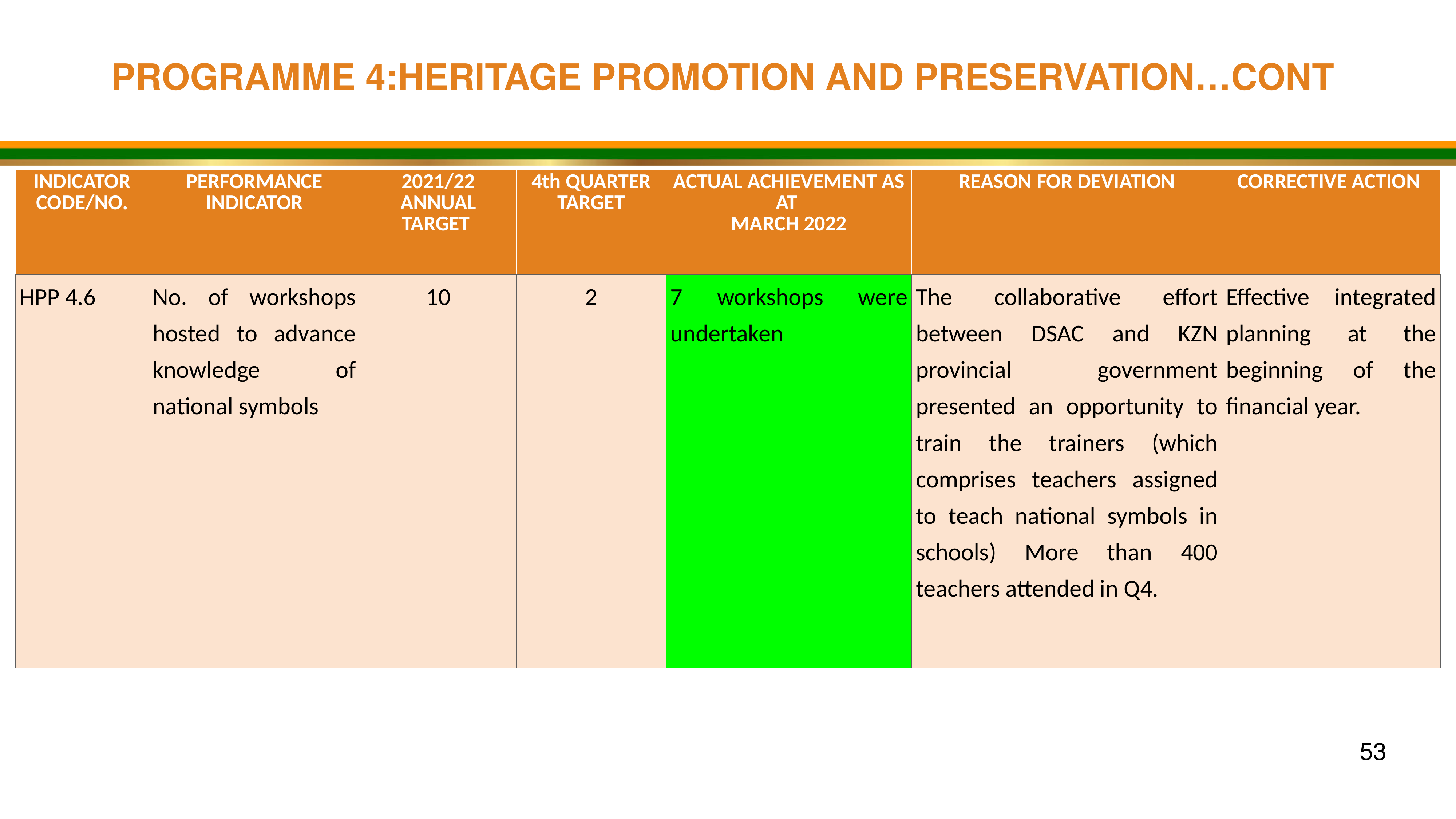

PROGRAMME 4:HERITAGE PROMOTION AND PRESERVATION…CONT
| INDICATOR CODE/NO. | PERFORMANCE INDICATOR | 2021/22 ANNUAL TARGET | 4th QUARTER TARGET | ACTUAL ACHIEVEMENT AS AT MARCH 2022 | REASON FOR DEVIATION | CORRECTIVE ACTION |
| --- | --- | --- | --- | --- | --- | --- |
| HPP 4.6 | No. of workshops hosted to advance knowledge of national symbols | 10 | 2 | 7 workshops were undertaken | The collaborative effort between DSAC and KZN provincial government presented an opportunity to train the trainers (which comprises teachers assigned to teach national symbols in schools) More than 400 teachers attended in Q4. | Effective integrated planning at the beginning of the financial year. |
53